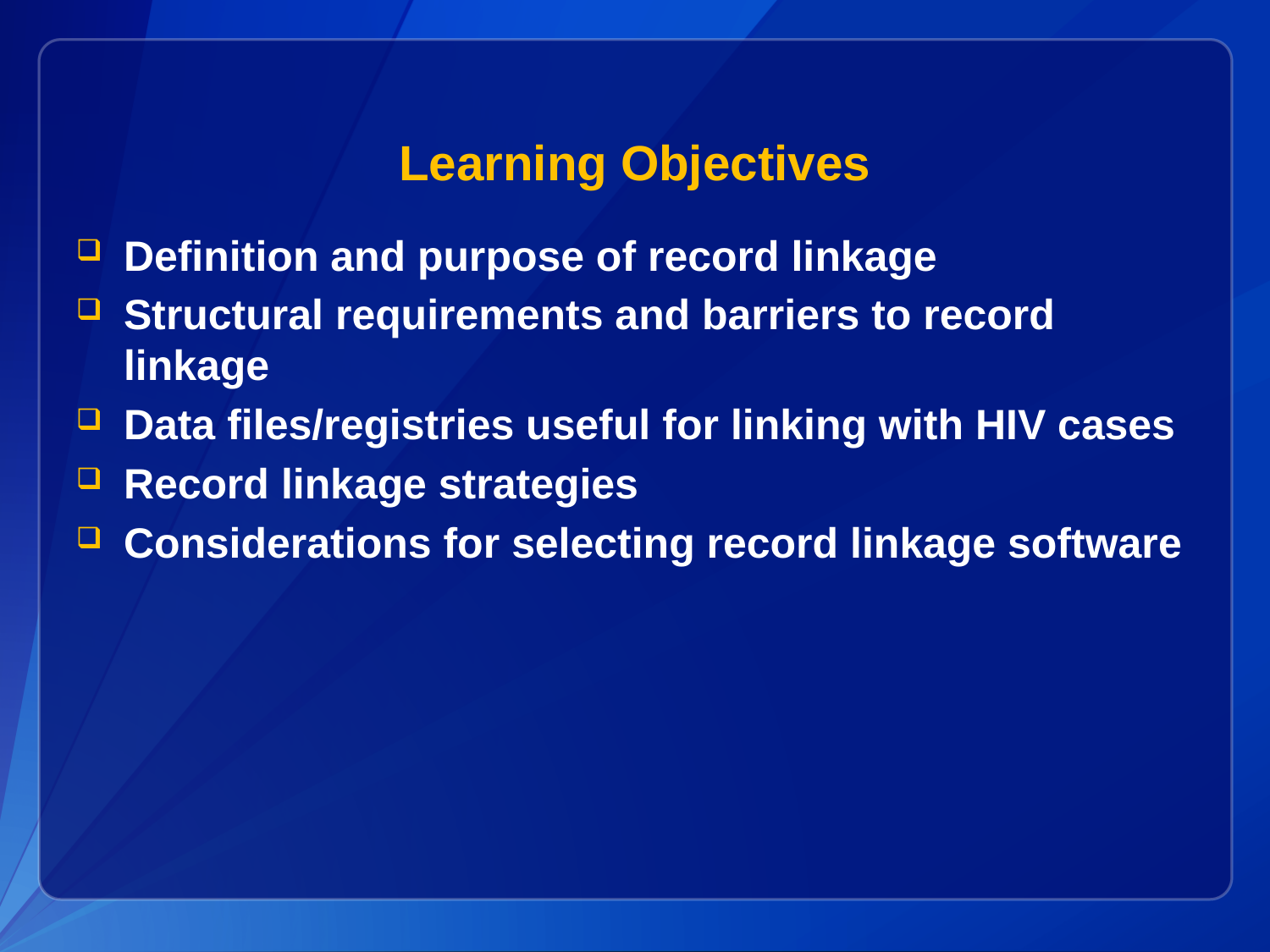

# Learning Objectives
Definition and purpose of record linkage
Structural requirements and barriers to record linkage
Data files/registries useful for linking with HIV cases
Record linkage strategies
Considerations for selecting record linkage software